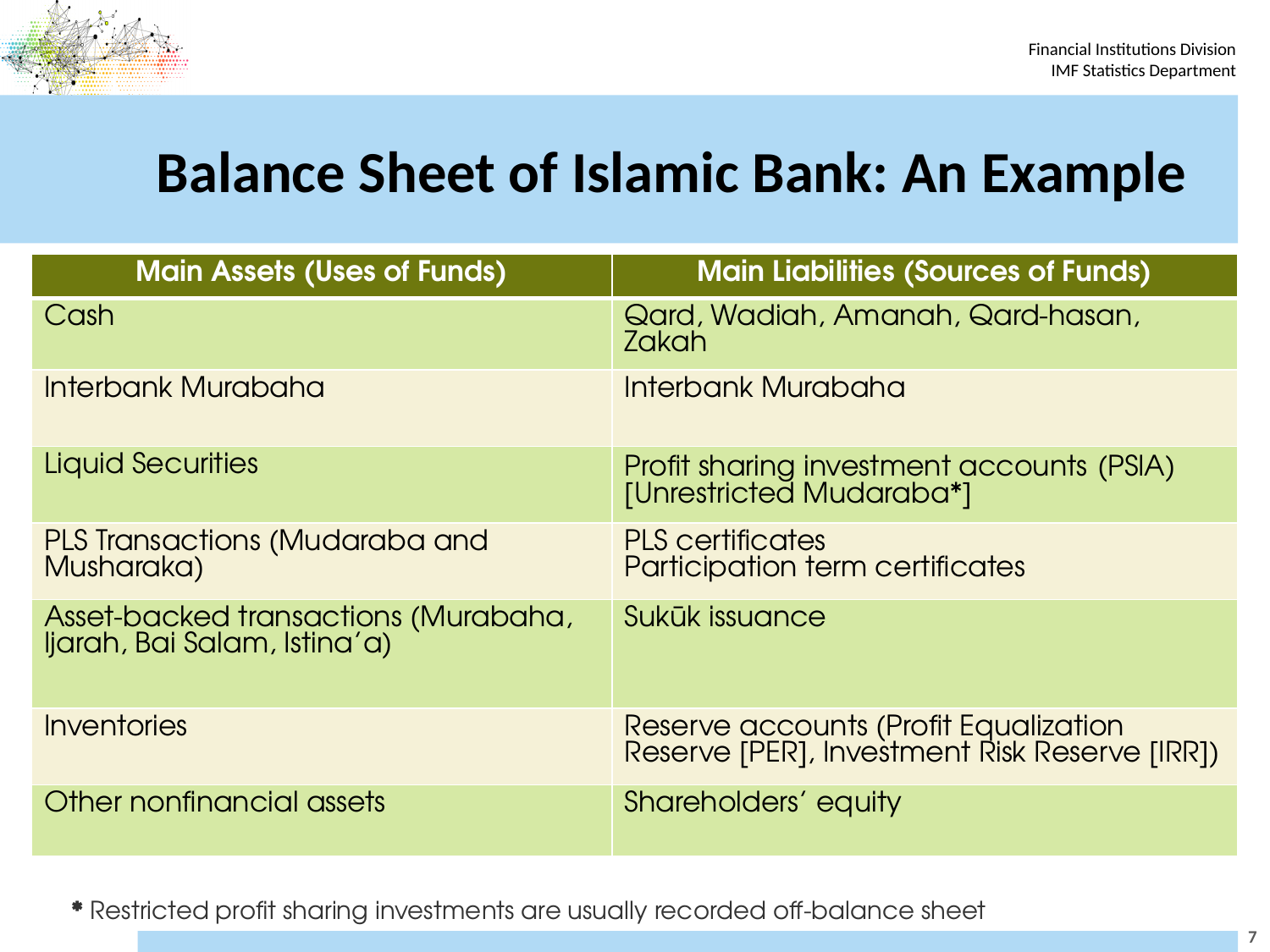

# Balance Sheet of Islamic Bank: An Example
| Main Assets (Uses of Funds) | Main Liabilities (Sources of Funds) |
| --- | --- |
| Cash | Qard, Wadiah, Amanah, Qard-hasan, Zakah |
| Interbank Murabaha | Interbank Murabaha |
| Liquid Securities | Profit sharing investment accounts (PSIA) [Unrestricted Mudaraba\*] |
| PLS Transactions (Mudaraba and Musharaka) | PLS certificates Participation term certificates |
| Asset-backed transactions (Murabaha, Ijarah, Bai Salam, Istina’a) | Sukūk issuance |
| Inventories | Reserve accounts (Profit Equalization Reserve [PER], Investment Risk Reserve [IRR]) |
| Other nonfinancial assets | Shareholders’ equity |
* Restricted profit sharing investments are usually recorded off-balance sheet
7